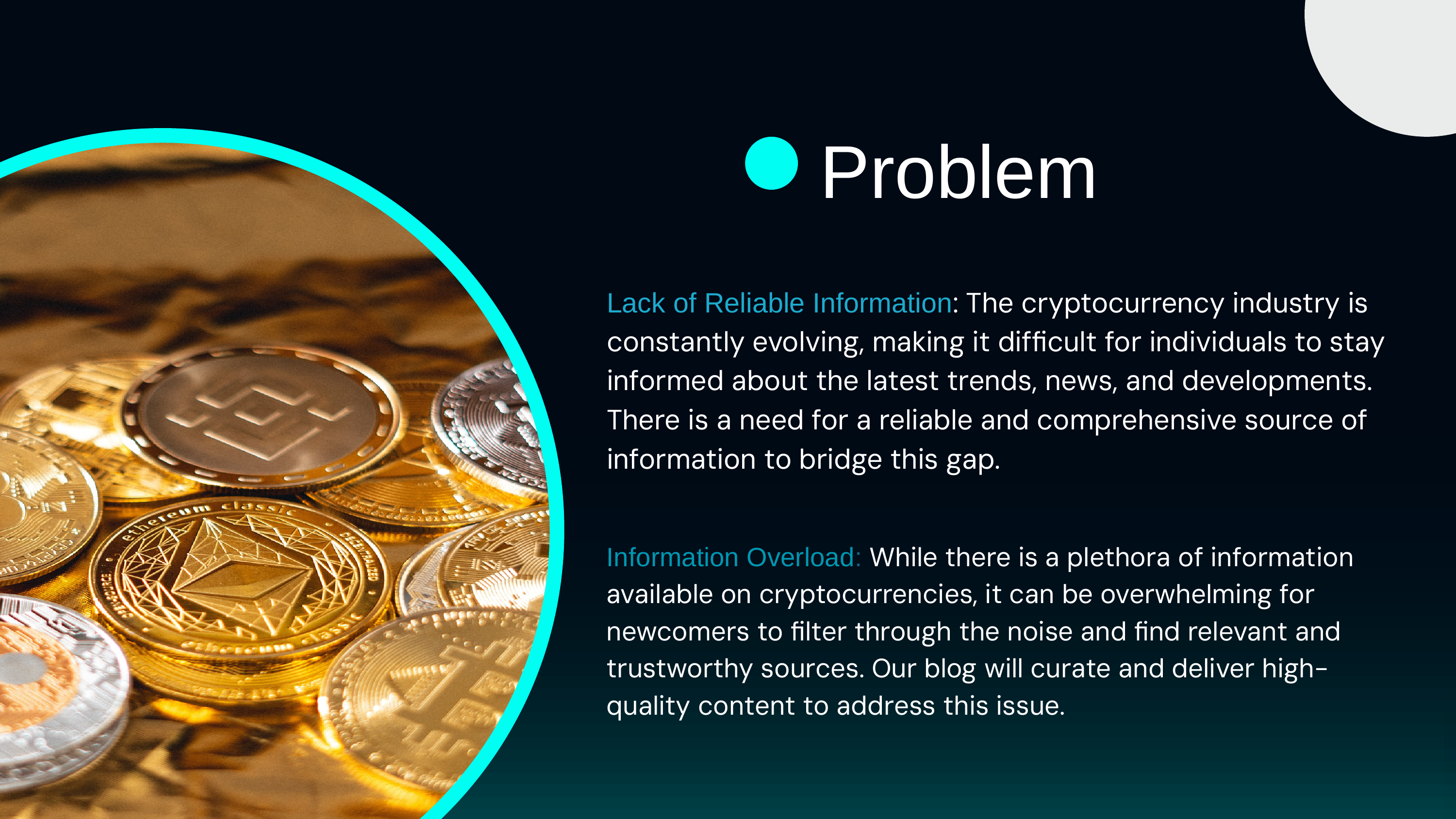

Problem

Lack of Reliable Information: The cryptocurrency industry is constantly evolving, making it difficult for individuals to stay informed about the latest trends, news, and developments. There is a need for a reliable and comprehensive source of information to bridge this gap.
Information Overload: While there is a plethora of information available on cryptocurrencies, it can be overwhelming for newcomers to filter through the noise and find relevant and trustworthy sources. Our blog will curate and deliver high-quality content to address this issue.